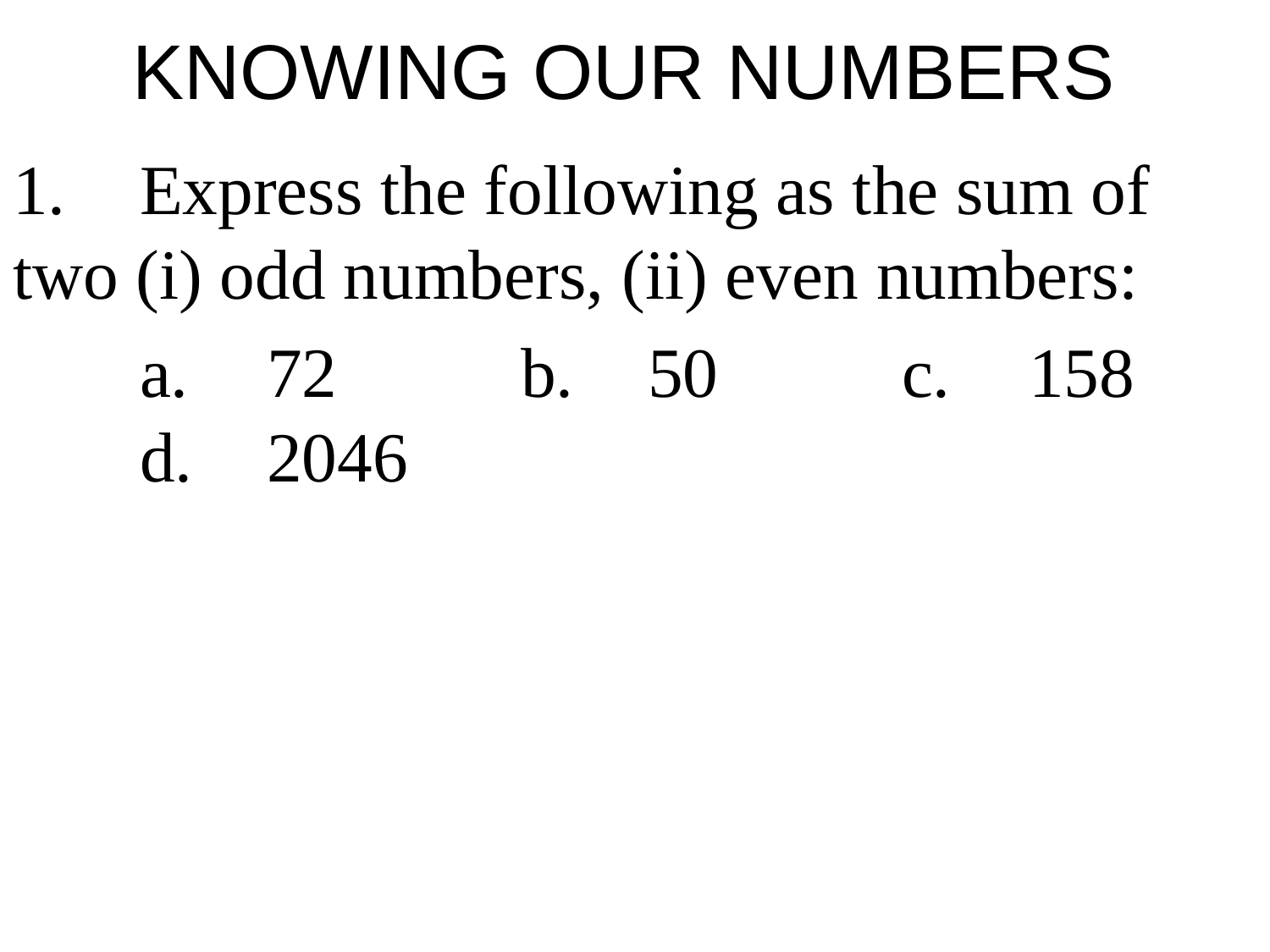

# KNOWING OUR NUMBERS
1.	Express the following as the sum of two (i) odd numbers, (ii) even numbers:
	a.	72		b.	50		c.	158		d.	2046